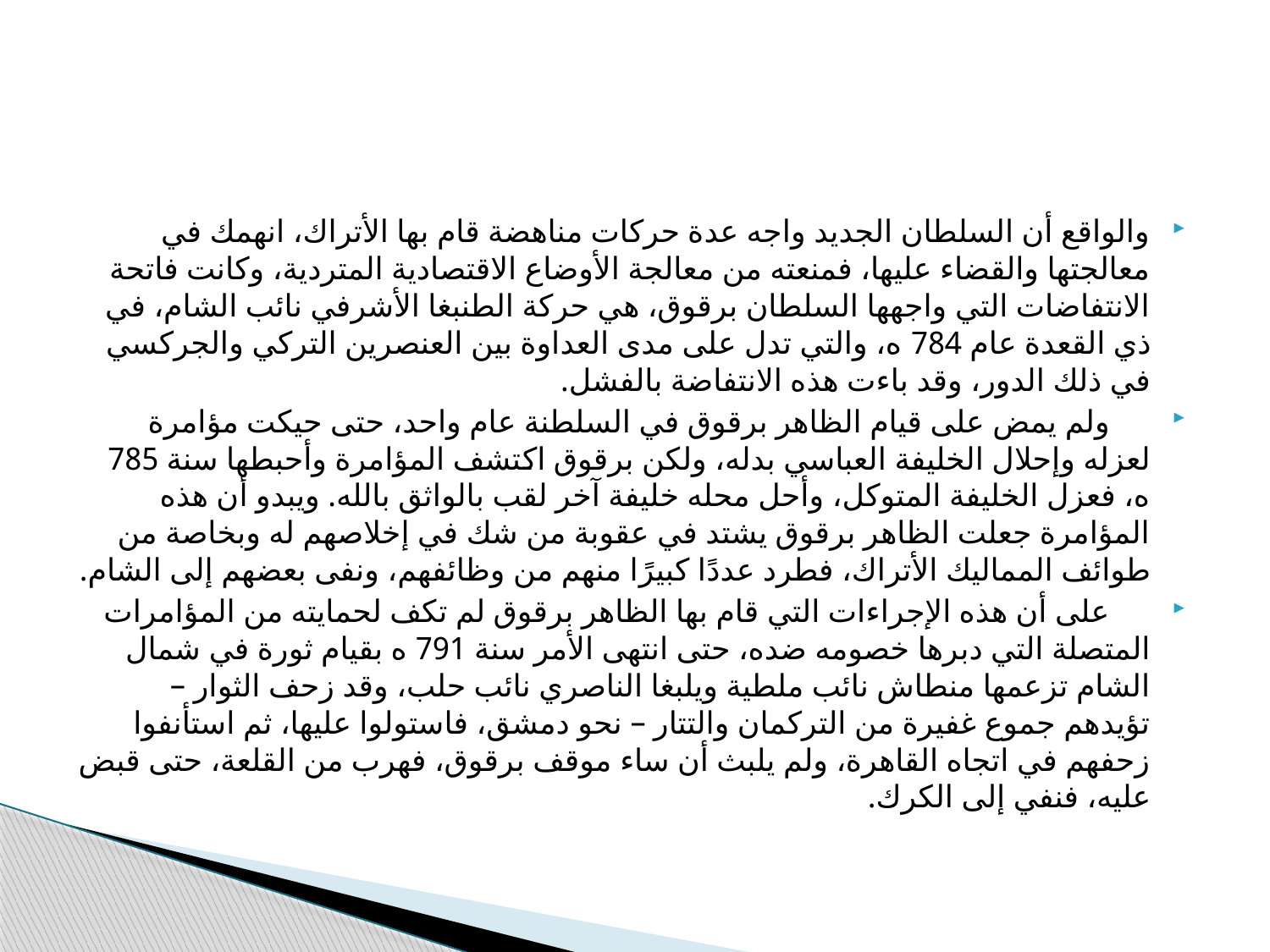

#
والواقع أن السلطان الجديد واجه عدة حركات مناهضة قام بها الأتراك، انهمك في معالجتها والقضاء عليها، فمنعته من معالجة الأوضاع الاقتصادية المتردية، وكانت فاتحة الانتفاضات التي واجهها السلطان برقوق، هي حركة الطنبغا الأشرفي نائب الشام، في ذي القعدة عام 784 ه، والتي تدل على مدى العداوة بين العنصرين التركي والجركسي في ذلك الدور، وقد باءت هذه الانتفاضة بالفشل.
     ولم يمض على قيام الظاهر برقوق في السلطنة عام واحد، حتى حيكت مؤامرة لعزله وإحلال الخليفة العباسي بدله، ولكن برقوق اكتشف المؤامرة وأحبطها سنة 785 ه، فعزل الخليفة المتوكل، وأحل محله خليفة آخر لقب بالواثق بالله. ويبدو أن هذه المؤامرة جعلت الظاهر برقوق يشتد في عقوبة من شك في إخلاصهم له وبخاصة من طوائف المماليك الأتراك، فطرد عددًا كبيرًا منهم من وظائفهم، ونفى بعضهم إلى الشام.
     على أن هذه الإجراءات التي قام بها الظاهر برقوق لم تكف لحمايته من المؤامرات المتصلة التي دبرها خصومه ضده، حتى انتهى الأمر سنة 791 ه بقيام ثورة في شمال الشام تزعمها منطاش نائب ملطية ويلبغا الناصري نائب حلب، وقد زحف الثوار – تؤيدهم جموع غفيرة من التركمان والتتار – نحو دمشق، فاستولوا عليها، ثم استأنفوا زحفهم في اتجاه القاهرة، ولم يلبث أن ساء موقف برقوق، فهرب من القلعة، حتى قبض عليه، فنفي إلى الكرك.